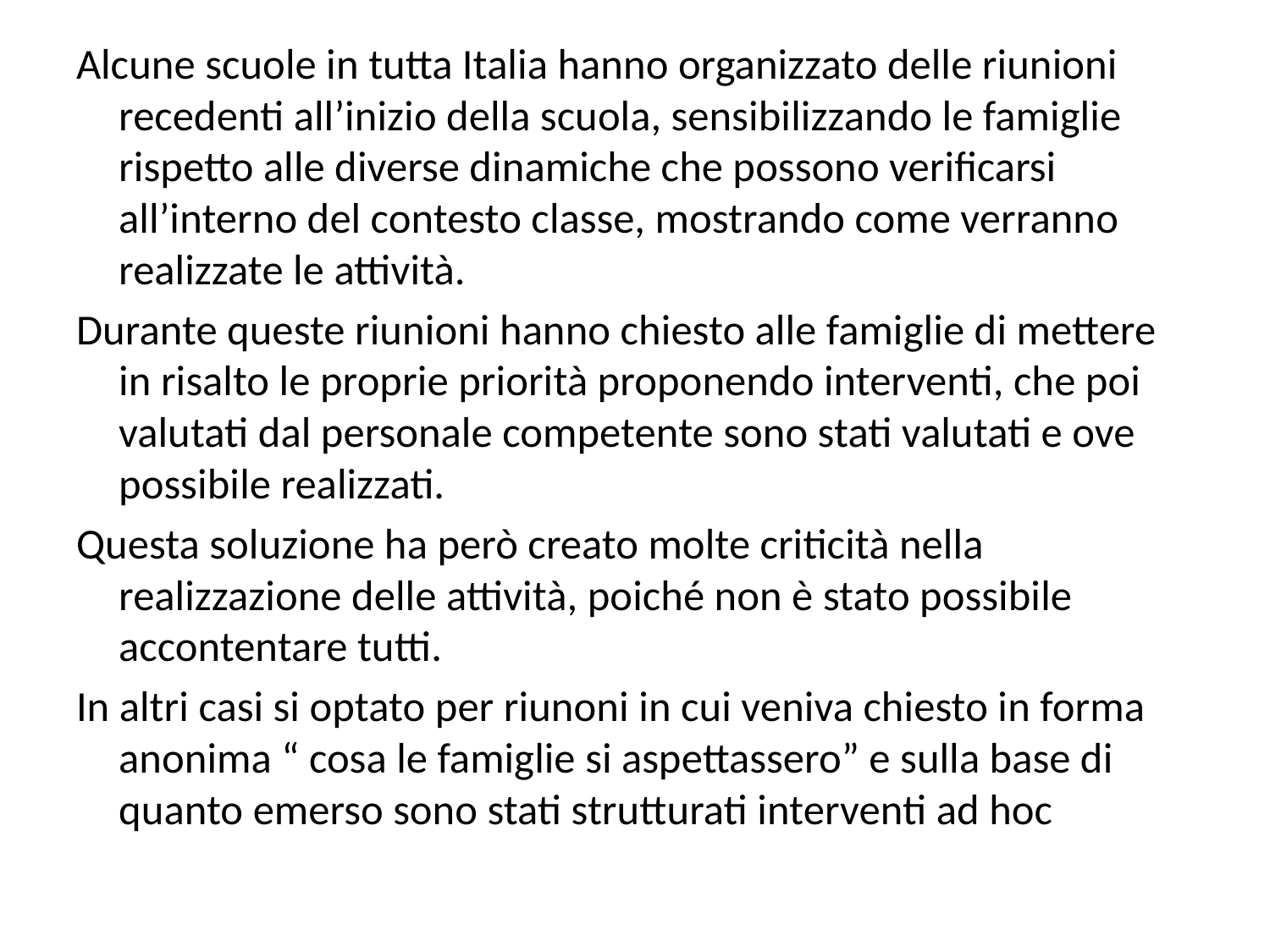

Alcune scuole in tutta Italia hanno organizzato delle riunioni recedenti all’inizio della scuola, sensibilizzando le famiglie rispetto alle diverse dinamiche che possono verificarsi all’interno del contesto classe, mostrando come verranno realizzate le attività.
Durante queste riunioni hanno chiesto alle famiglie di mettere in risalto le proprie priorità proponendo interventi, che poi valutati dal personale competente sono stati valutati e ove possibile realizzati.
Questa soluzione ha però creato molte criticità nella realizzazione delle attività, poiché non è stato possibile accontentare tutti.
In altri casi si optato per riunoni in cui veniva chiesto in forma anonima “ cosa le famiglie si aspettassero” e sulla base di quanto emerso sono stati strutturati interventi ad hoc
#